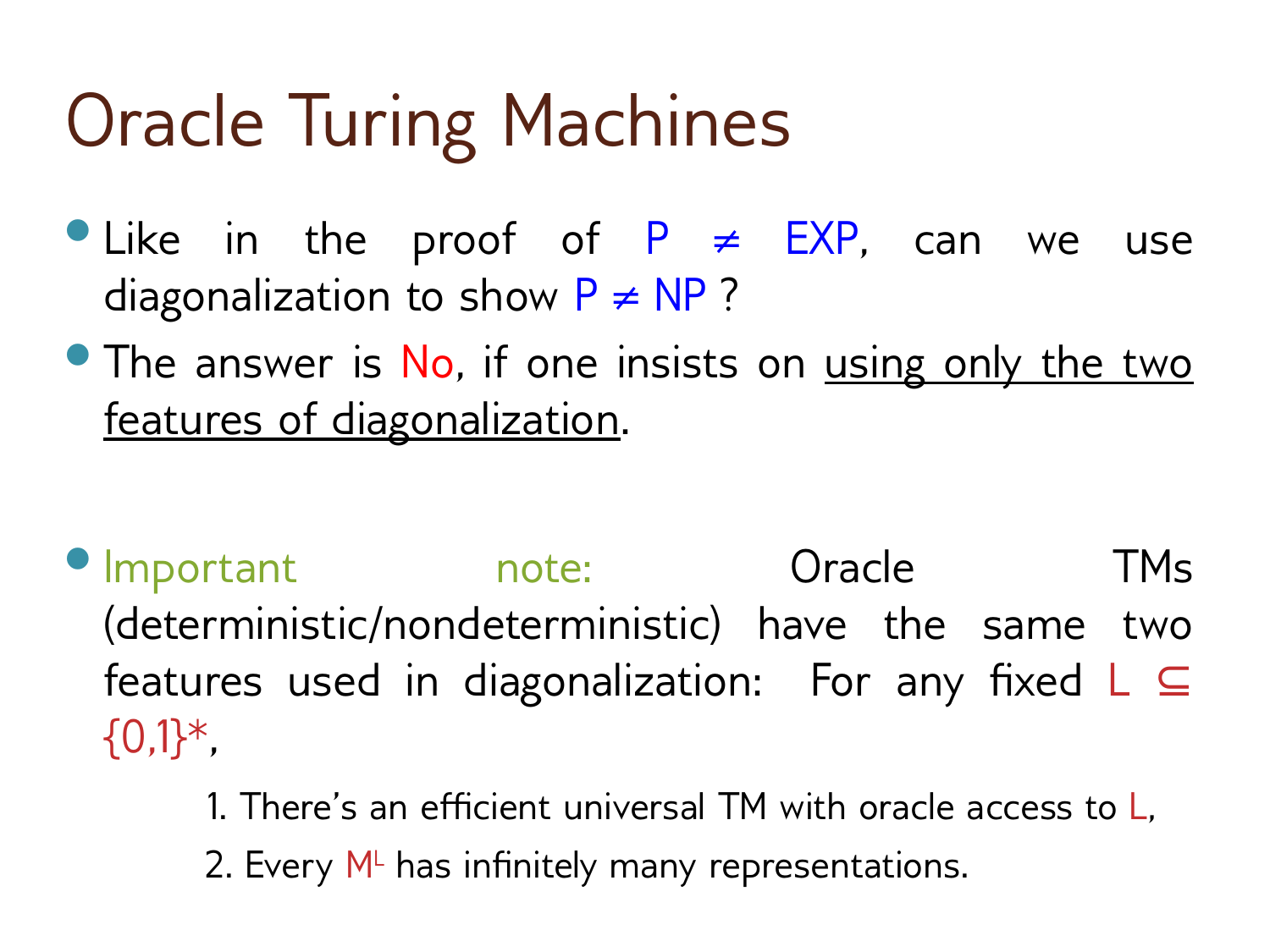

# Oracle Turing Machines
Like in the proof of P ≠ EXP, can we use diagonalization to show P ≠ NP ?
The answer is No, if one insists on using only the two features of diagonalization.

Important note: Oracle TMs (deterministic/nondeterministic) have the same two features used in diagonalization:  For any fixed L ⊆ {0,1}*,
          1. There’s an efficient universal TM with oracle access to L,
            2. Every ML has infinitely many representations.